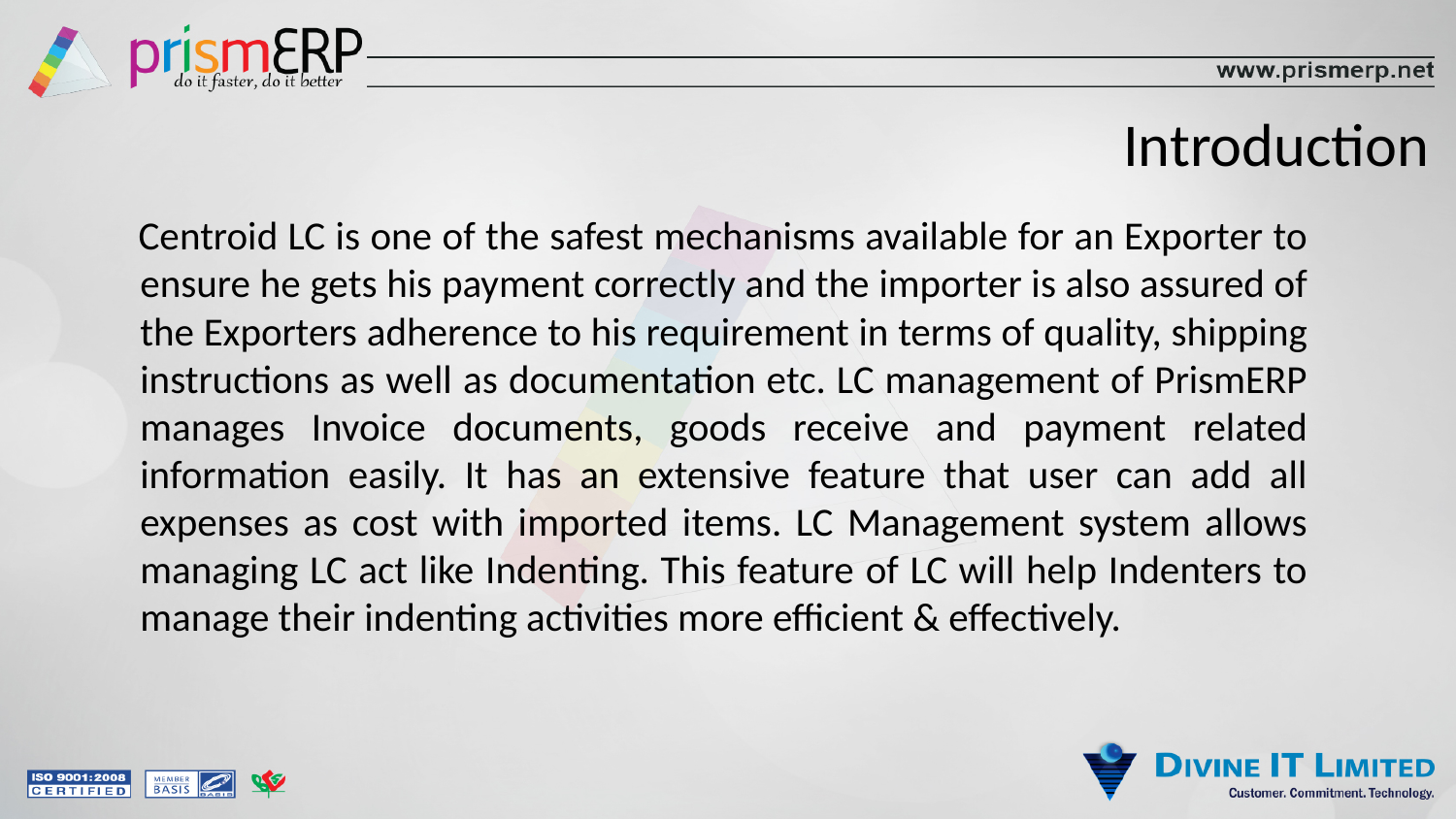

# Introduction
     Centroid LC is one of the safest mechanisms available for an Exporter to ensure he gets his payment correctly and the importer is also assured of the Exporters adherence to his requirement in terms of quality, shipping instructions as well as documentation etc. LC management of PrismERP manages Invoice documents, goods receive and payment related information easily. It has an extensive feature that user can add all expenses as cost with imported items. LC Management system allows managing LC act like Indenting. This feature of LC will help Indenters to manage their indenting activities more efficient & effectively.
3